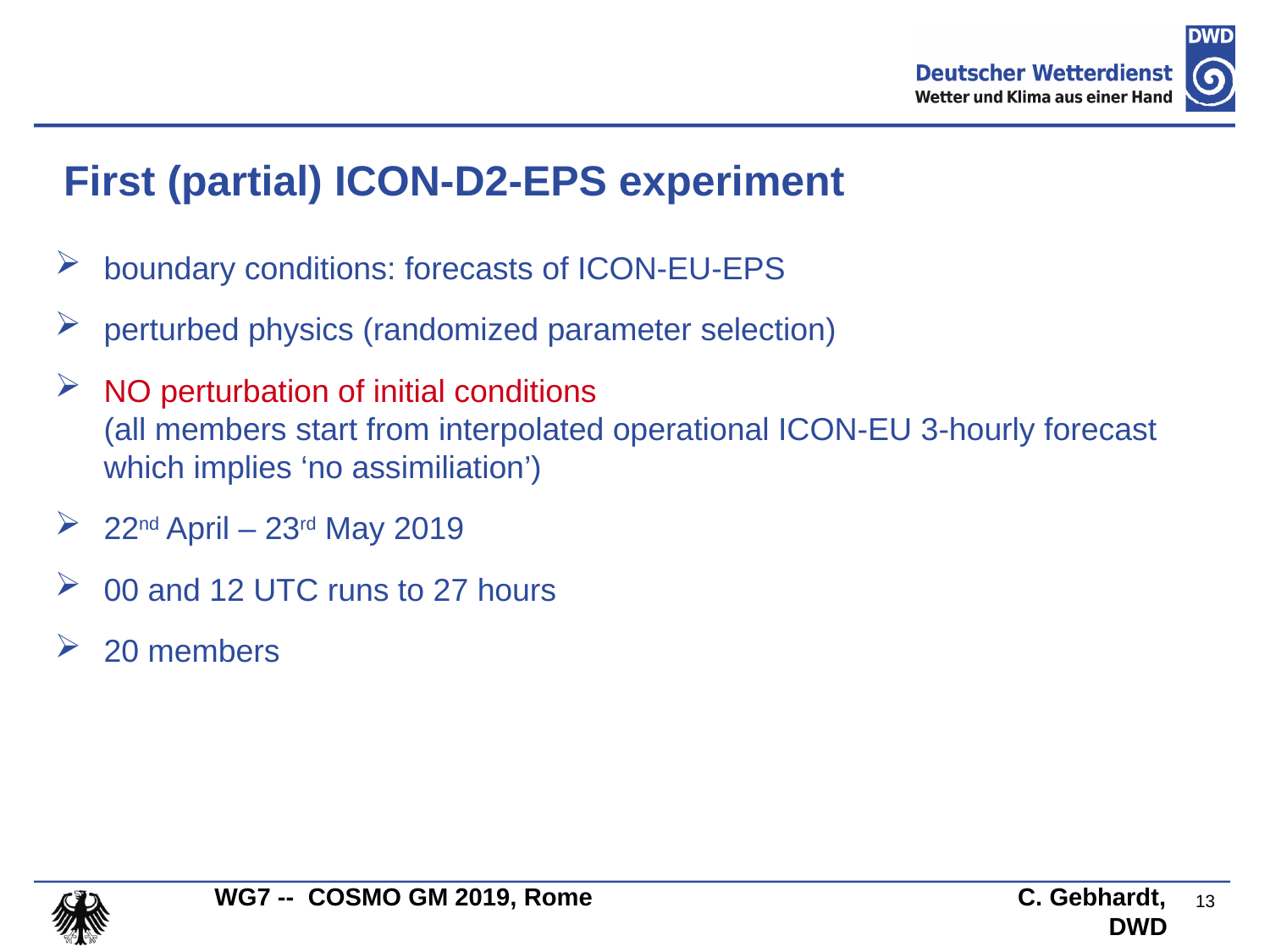

First (partial) ICON-D2-EPS experiment
boundary conditions: forecasts of ICON-EU-EPS
perturbed physics (randomized parameter selection)
NO perturbation of initial conditions
(all members start from interpolated operational ICON-EU 3-hourly forecast which implies ‘no assimiliation’)
22nd April – 23rd May 2019
00 and 12 UTC runs to 27 hours
20 members
13
WG7 --  COSMO GM 2019, Rome                                                             C. Gebhardt, DWD